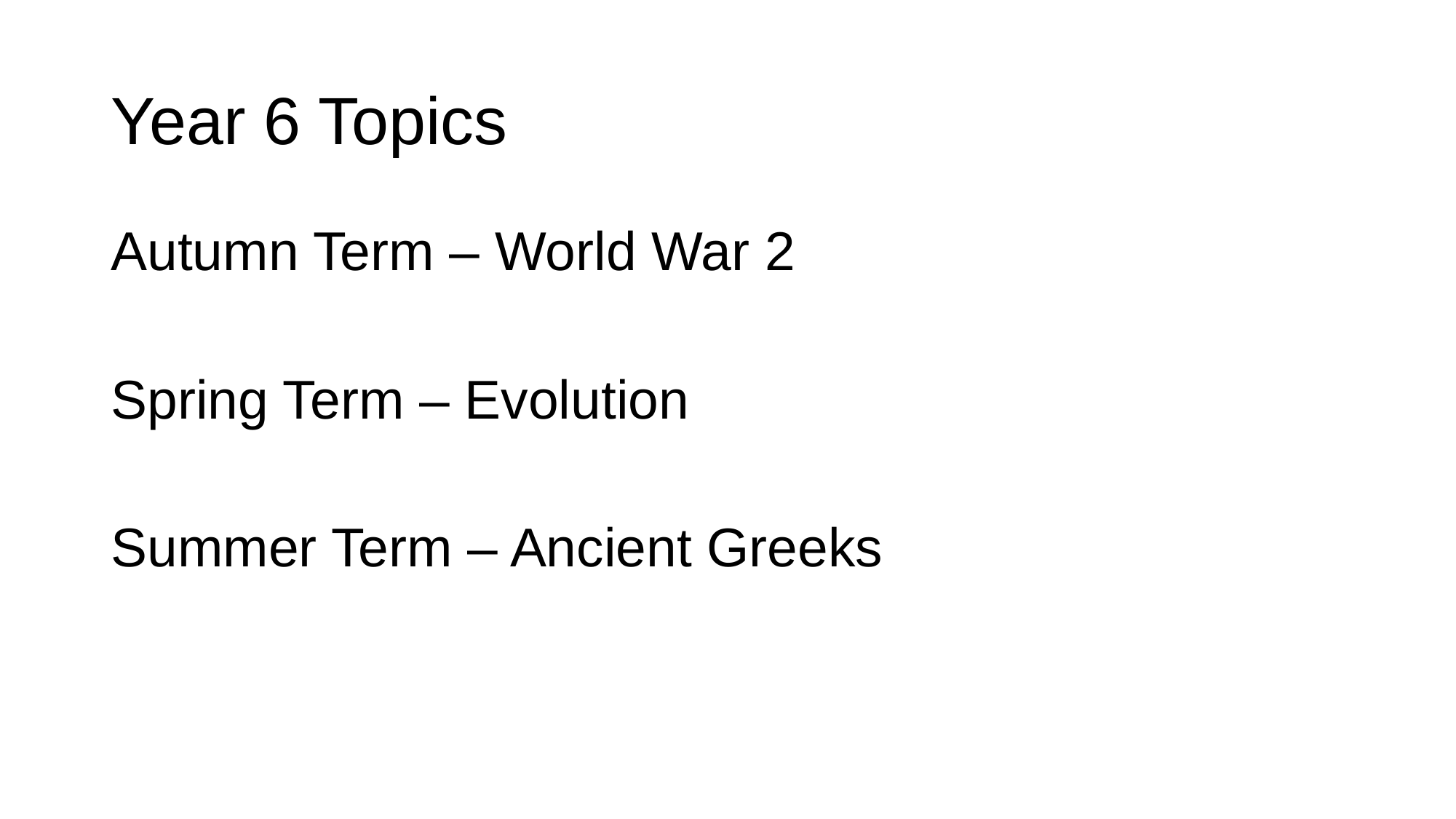

# Year 6 Topics
Autumn Term – World War 2

Spring Term – Evolution

Summer Term – Ancient Greeks